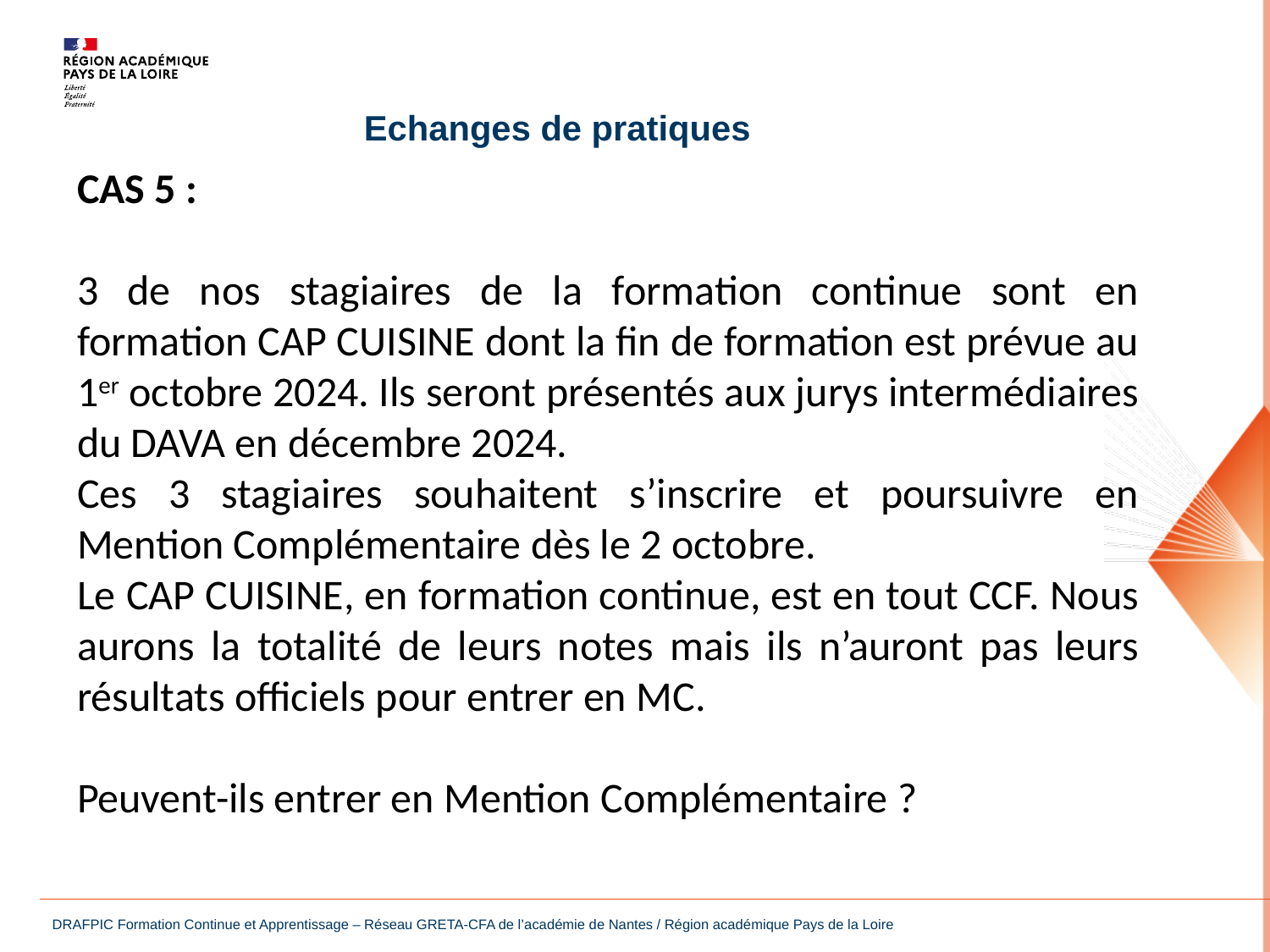

Echanges de pratiques
CAS 5 :

3 de nos stagiaires de la formation continue sont en formation CAP CUISINE dont la fin de formation est prévue au 1er octobre 2024. Ils seront présentés aux jurys intermédiaires du DAVA en décembre 2024.
Ces 3 stagiaires souhaitent s’inscrire et poursuivre en Mention Complémentaire dès le 2 octobre.
Le CAP CUISINE, en formation continue, est en tout CCF. Nous aurons la totalité de leurs notes mais ils n’auront pas leurs résultats officiels pour entrer en MC.

Peuvent-ils entrer en Mention Complémentaire ?